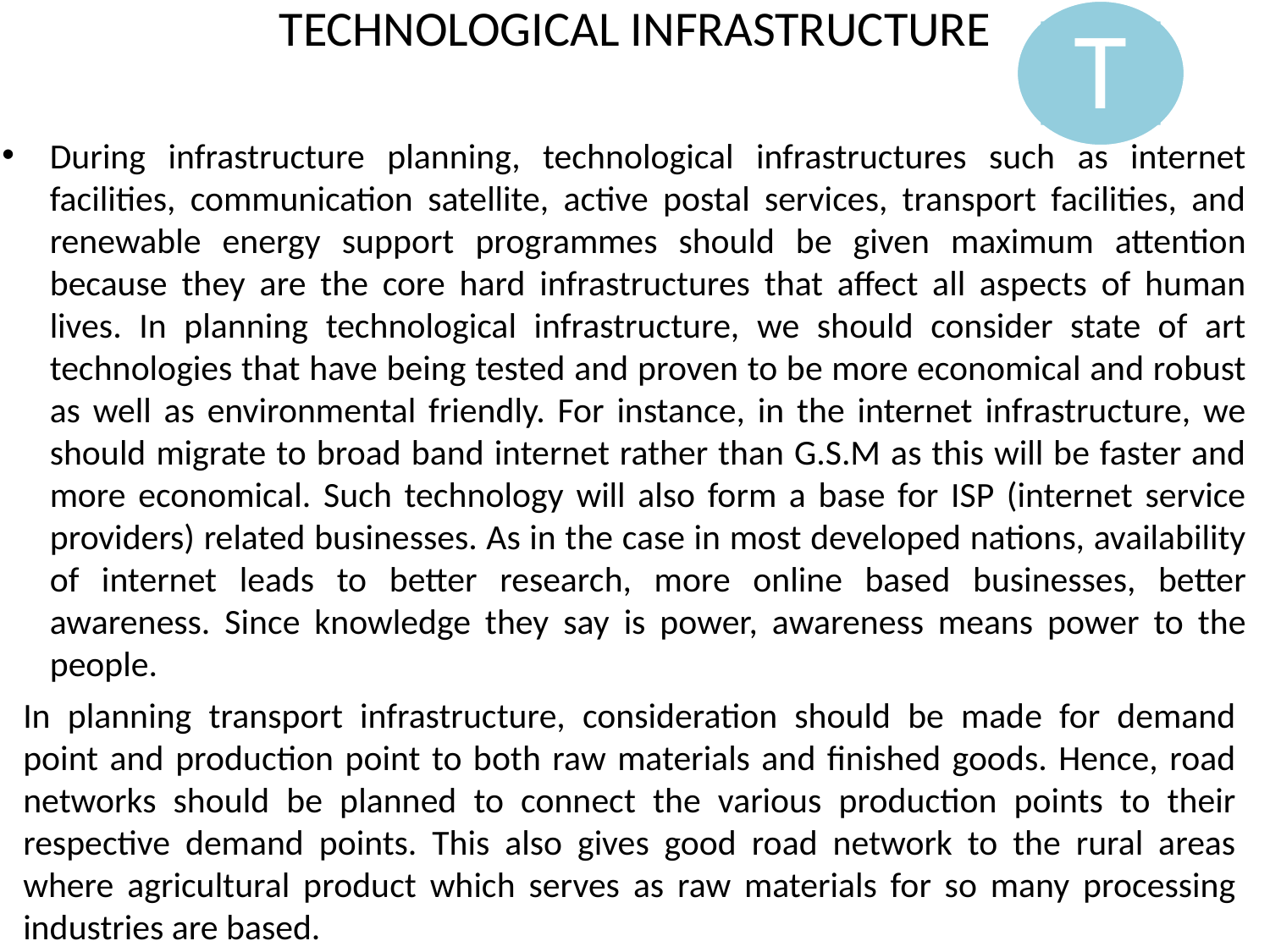

T
# TECHNOLOGICAL INFRASTRUCTURE
During infrastructure planning, technological infrastructures such as internet facilities, communication satellite, active postal services, transport facilities, and renewable energy support programmes should be given maximum attention because they are the core hard infrastructures that affect all aspects of human lives. In planning technological infrastructure, we should consider state of art technologies that have being tested and proven to be more economical and robust as well as environmental friendly. For instance, in the internet infrastructure, we should migrate to broad band internet rather than G.S.M as this will be faster and more economical. Such technology will also form a base for ISP (internet service providers) related businesses. As in the case in most developed nations, availability of internet leads to better research, more online based businesses, better awareness. Since knowledge they say is power, awareness means power to the people.
In planning transport infrastructure, consideration should be made for demand point and production point to both raw materials and finished goods. Hence, road networks should be planned to connect the various production points to their respective demand points. This also gives good road network to the rural areas where agricultural product which serves as raw materials for so many processing industries are based.